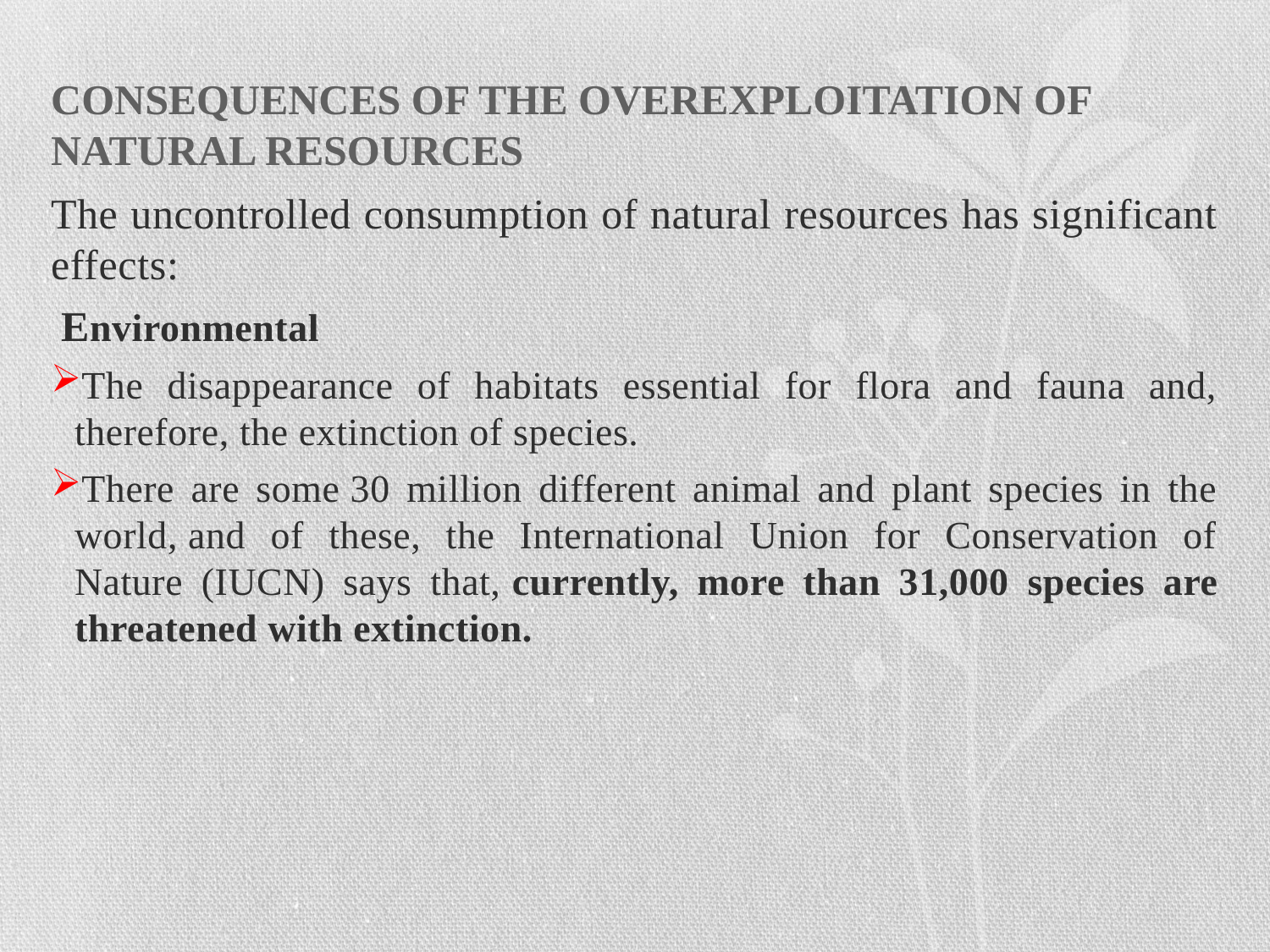

# CONSEQUENCES OF THE OVEREXPLOITATION OF NATURAL RESOURCES
The uncontrolled consumption of natural resources has significant effects:
 Environmental
The disappearance of habitats essential for flora and fauna and, therefore, the extinction of species.
There are some 30 million different animal and plant species in the world, and of these, the International Union for Conservation of Nature (IUCN) says that, currently, more than 31,000 species are threatened with extinction.